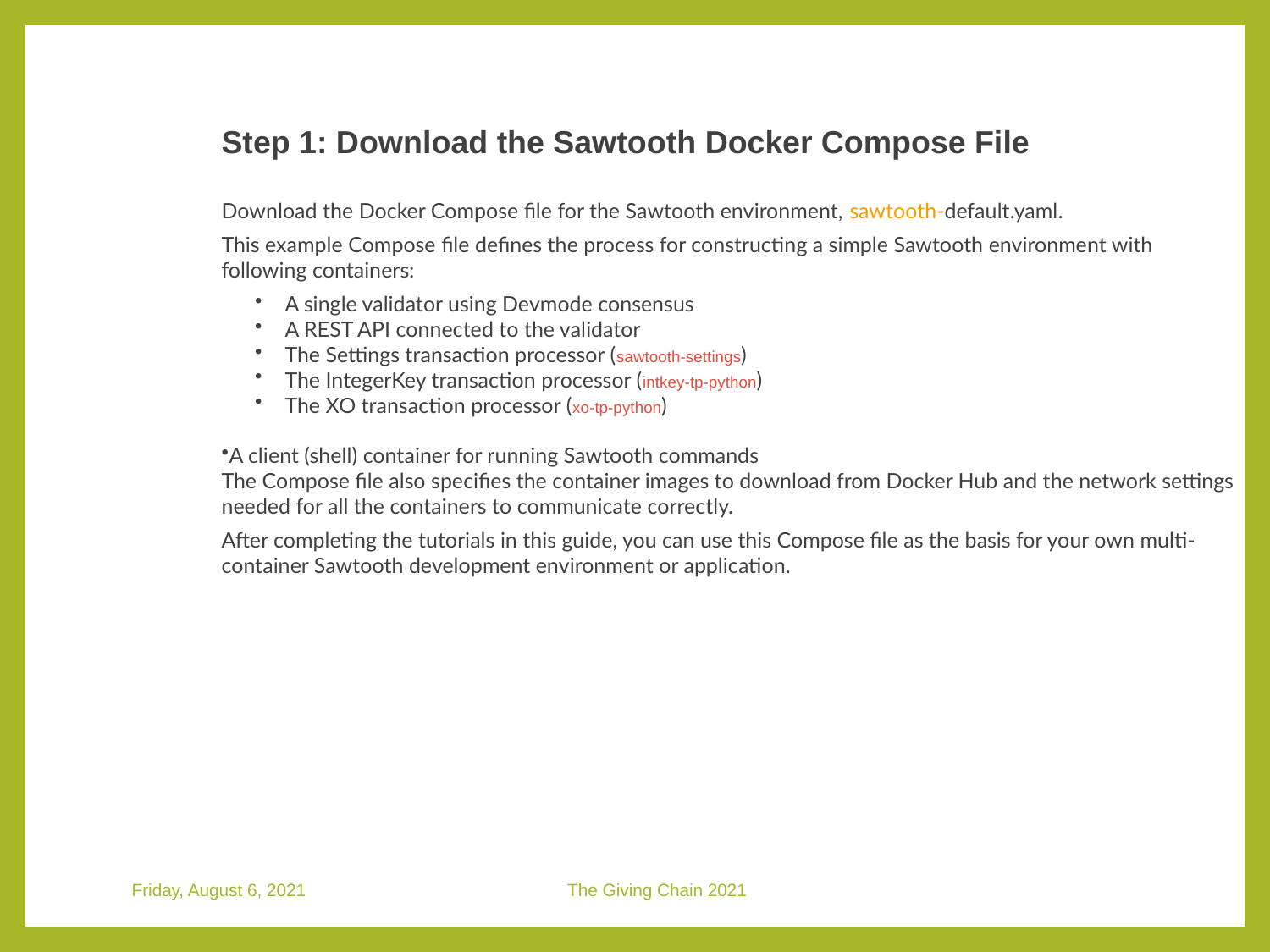

Step 1: Download the Sawtooth Docker Compose File

Download the Docker Compose file for the Sawtooth environment, sawtooth-default.yaml.

This example Compose file defines the process for constructing a simple Sawtooth environment with following containers:

A single validator using Devmode consensus
A REST API connected to the validator
The Settings transaction processor (sawtooth-settings)
The IntegerKey transaction processor (intkey-tp-python)
The XO transaction processor (xo-tp-python)

A client (shell) container for running Sawtooth commands
The Compose file also specifies the container images to download from Docker Hub and the network settings needed for all the containers to communicate correctly.

After completing the tutorials in this guide, you can use this Compose file as the basis for your own multi-container Sawtooth development environment or application.
Friday, August 6, 2021
The Giving Chain 2021